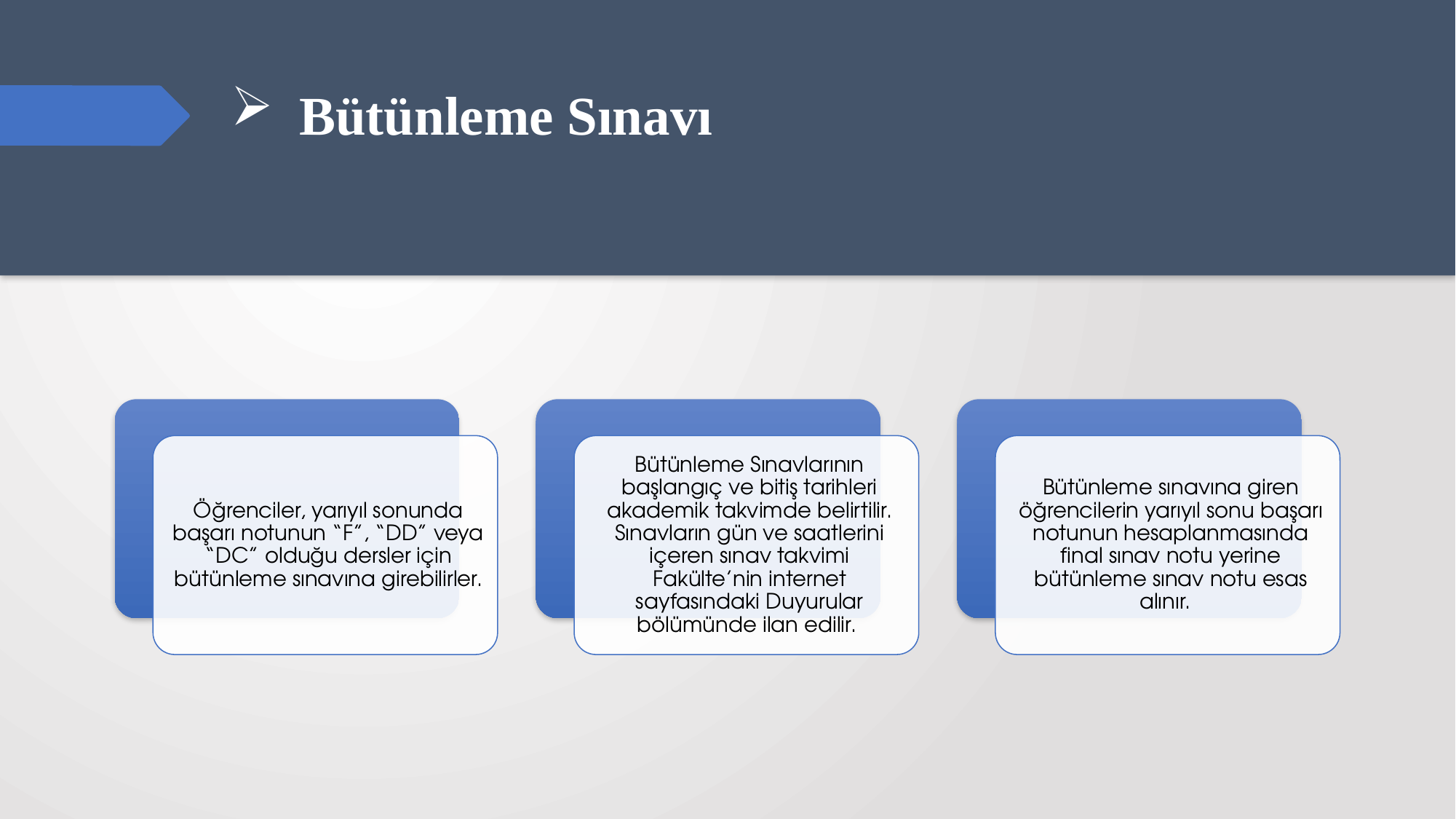

# Bütünleme Sınavı

Öğrenciler, yarıyıl sonunda başarı notunun “F”, “DD” veya “DC” olduğu dersler için bütünleme sınavına girebilirler.
Bütünleme Sınavlarının başlangıç ve bitiş tarihleri akademik takvimde belirtilir. Sınavların gün ve saatlerini içeren sınav takvimi Fakülte’nin internet sayfasındaki Duyurular bölümünde ilan edilir.
Bütünleme sınavına giren öğrencilerin yarıyıl sonu başarı notunun hesaplanmasında final sınav notu yerine bütünleme sınav notu esas alınır.